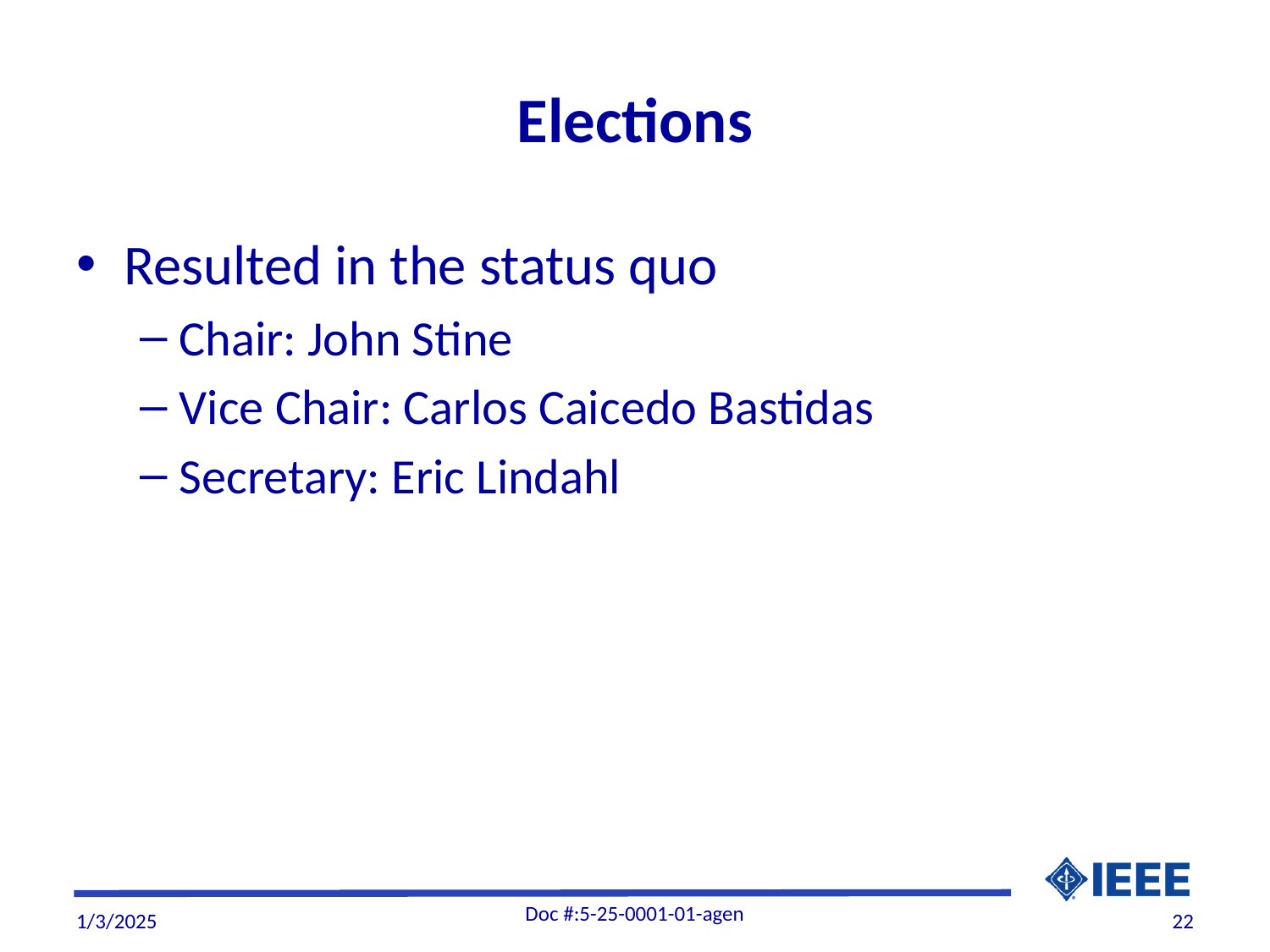

# Elections
Resulted in the status quo
Chair: John Stine
Vice Chair: Carlos Caicedo Bastidas
Secretary: Eric Lindahl
Doc #:5-25-0001-01-agen
1/3/2025
22